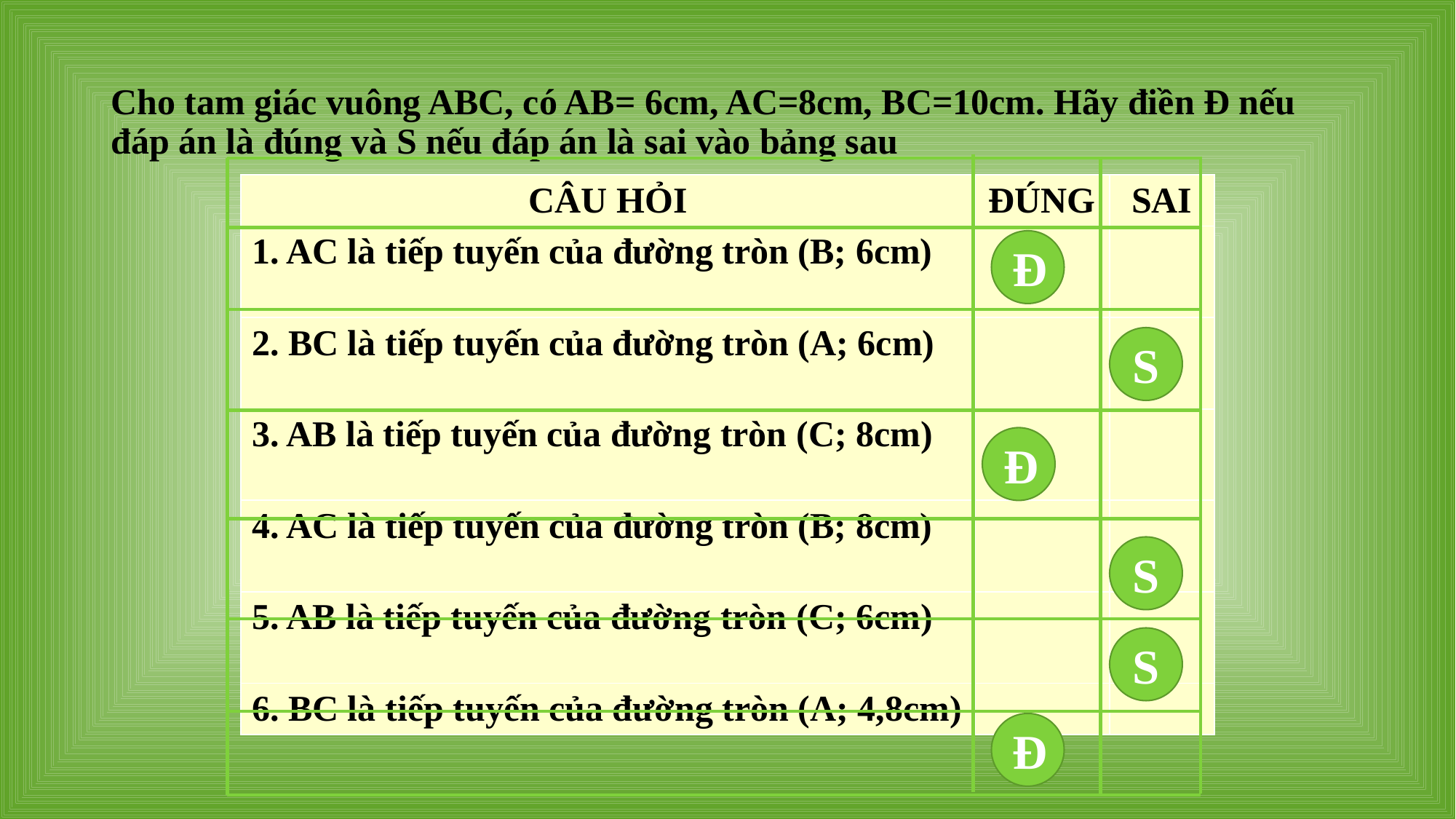

# Cho tam giác vuông ABC, có AB= 6cm, AC=8cm, BC=10cm. Hãy điền Đ nếu đáp án là đúng và S nếu đáp án là sai vào bảng sau
| CÂU HỎI | ĐÚNG | SAI |
| --- | --- | --- |
| 1. AC là tiếp tuyến của đường tròn (B; 6cm) |  |  |
| 2. BC là tiếp tuyến của đường tròn (A; 6cm) |  |  |
| 3. AB là tiếp tuyến của đường tròn (C; 8cm) |  |  |
| 4. AC là tiếp tuyến của đường tròn (B; 8cm) |  |  |
| 5. AB là tiếp tuyến của đường tròn (C; 6cm) |  |  |
| 6. BC là tiếp tuyến của đường tròn (A; 4,8cm) |  |  |
Đ
S
Đ
S
S
Đ